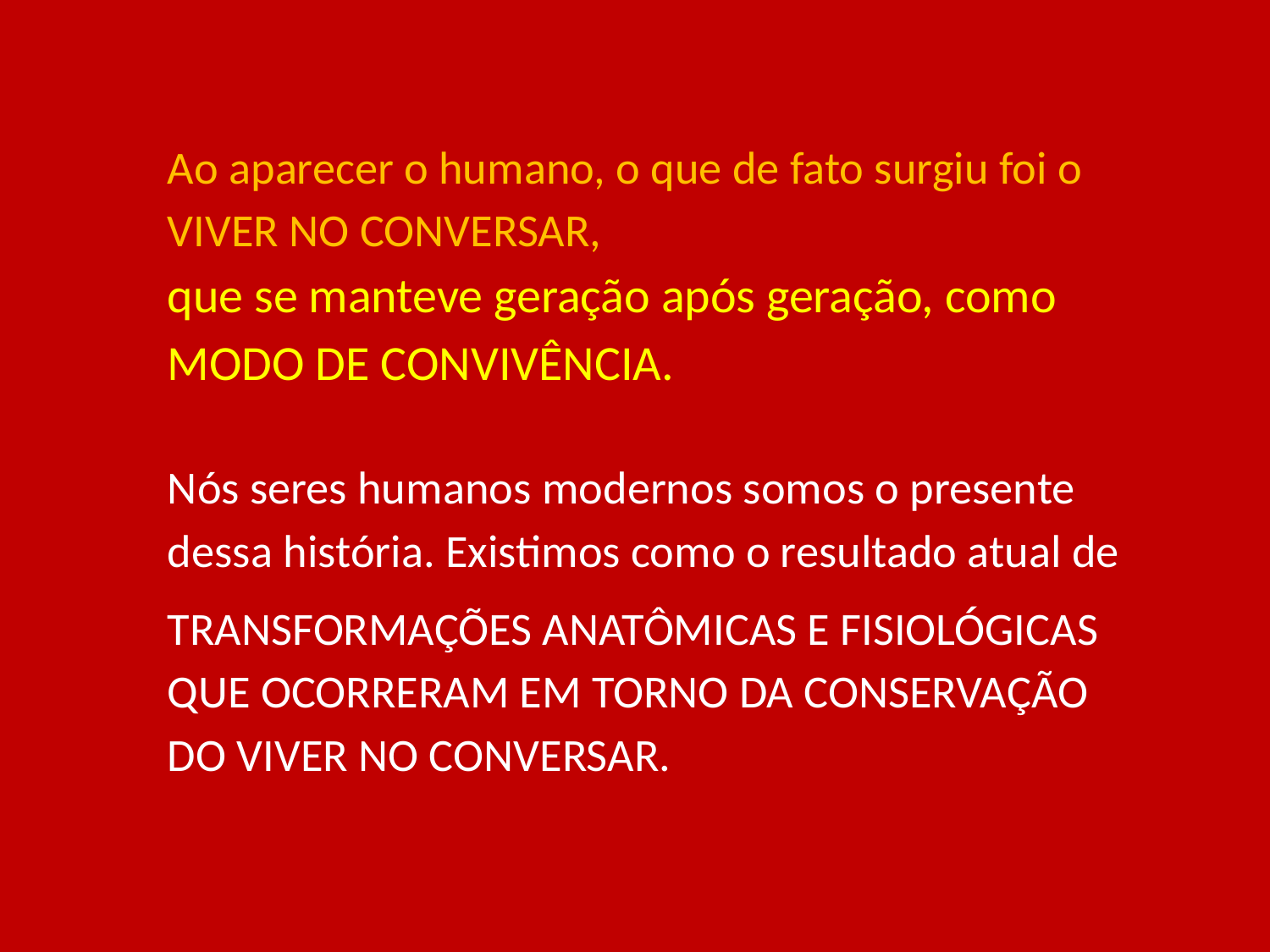

# Ao aparecer o humano, o que de fato surgiu foi o VIVER NO CONVERSAR, que se manteve geração após geração, como MODO DE CONVIVÊNCIA. Nós seres humanos modernos somos o presente dessa história. Existimos como o resultado atual de transformações anatômicas e fisiológicas que ocorreram em torno da conservação do viver no conversar.